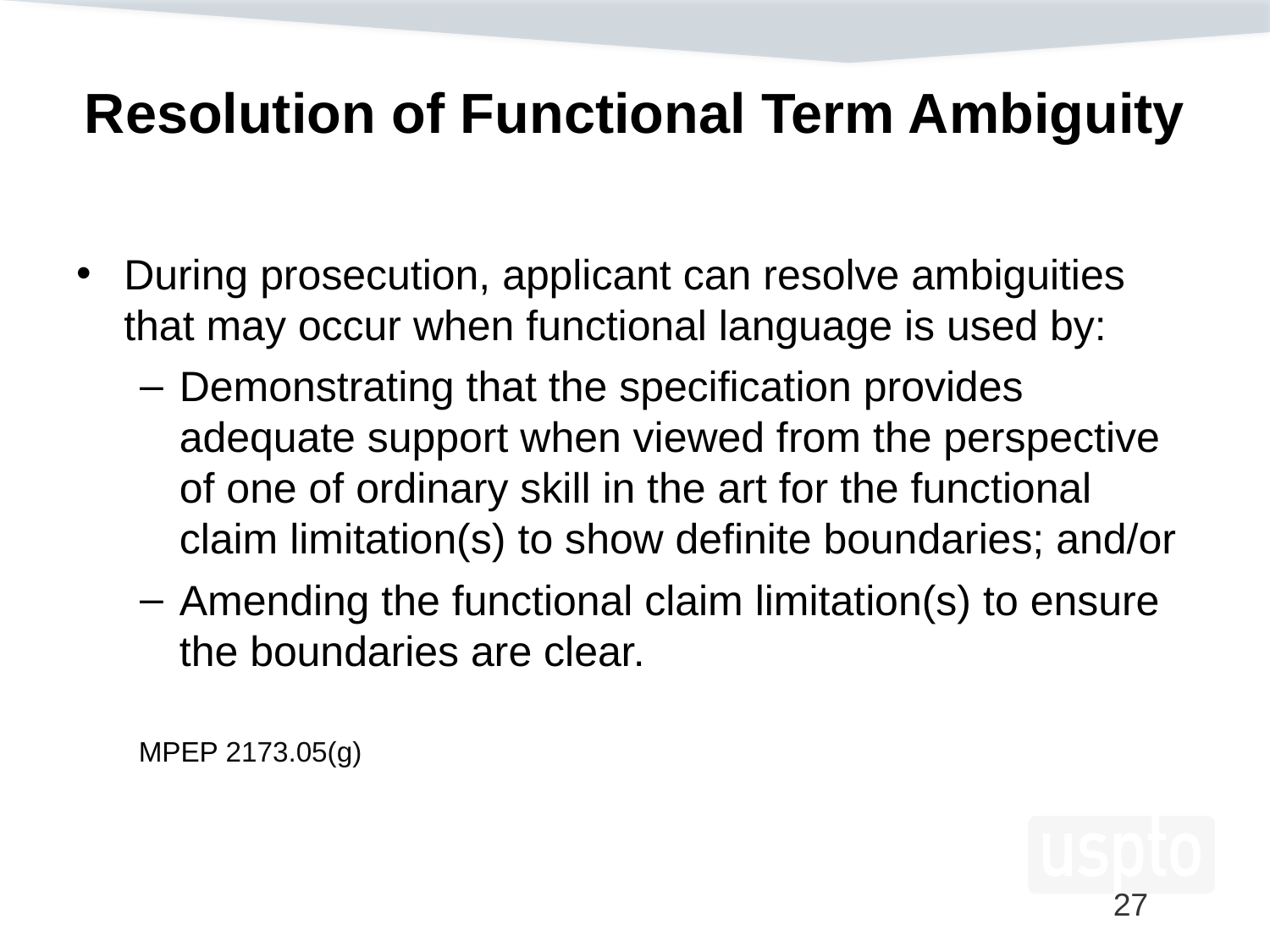

# Resolution of Functional Term Ambiguity
During prosecution, applicant can resolve ambiguities that may occur when functional language is used by:
Demonstrating that the specification provides adequate support when viewed from the perspective of one of ordinary skill in the art for the functional claim limitation(s) to show definite boundaries; and/or
Amending the functional claim limitation(s) to ensure the boundaries are clear.

MPEP 2173.05(g)
27